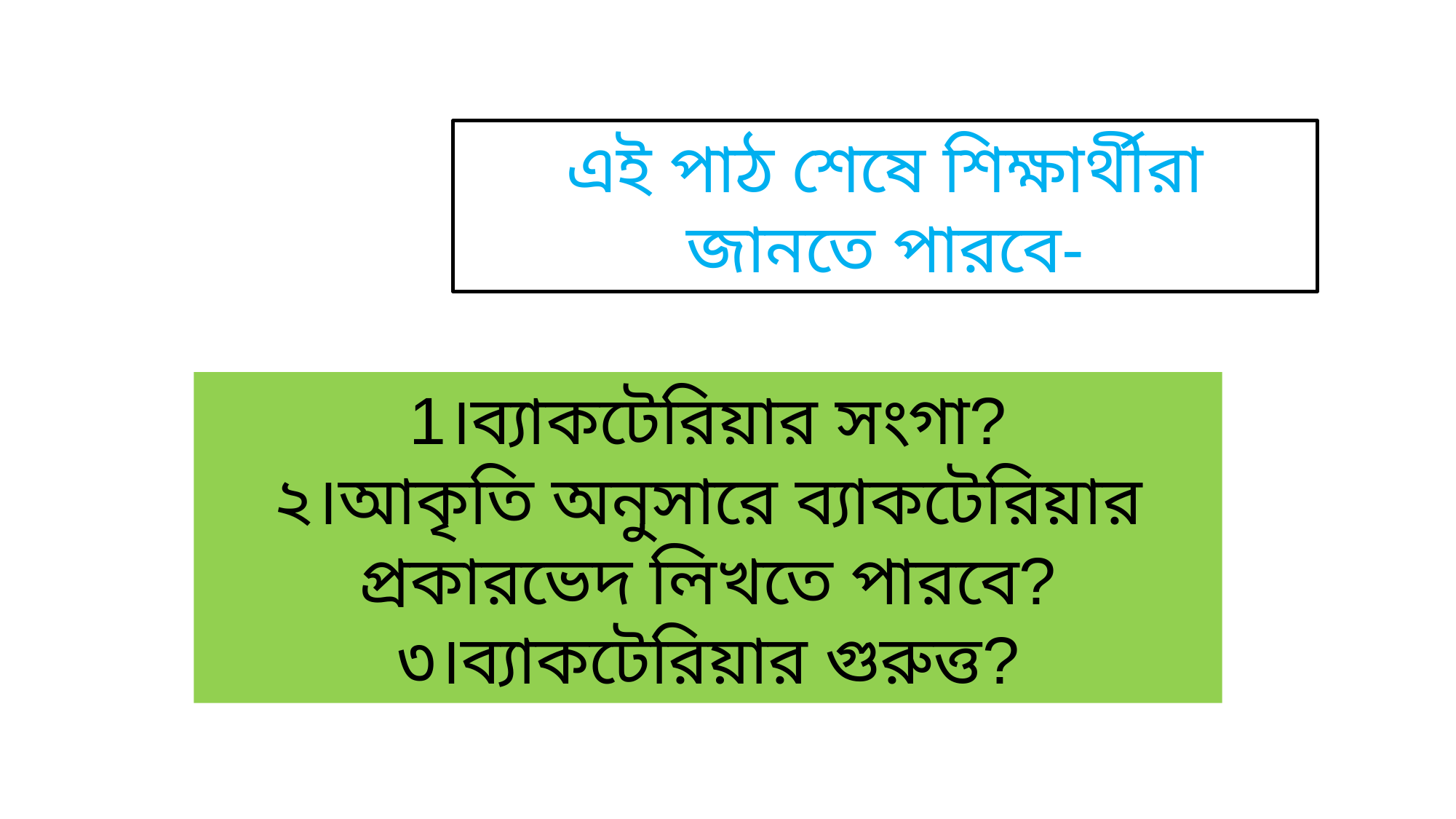

এই পাঠ শেষে শিক্ষার্থীরা জানতে পারবে-
1।ব্যাকটেরিয়ার সংগা?
২।আকৃতি অনুসারে ব্যাকটেরিয়ার প্রকারভেদ লিখতে পারবে?
৩।ব্যাকটেরিয়ার গুরুত্ত?